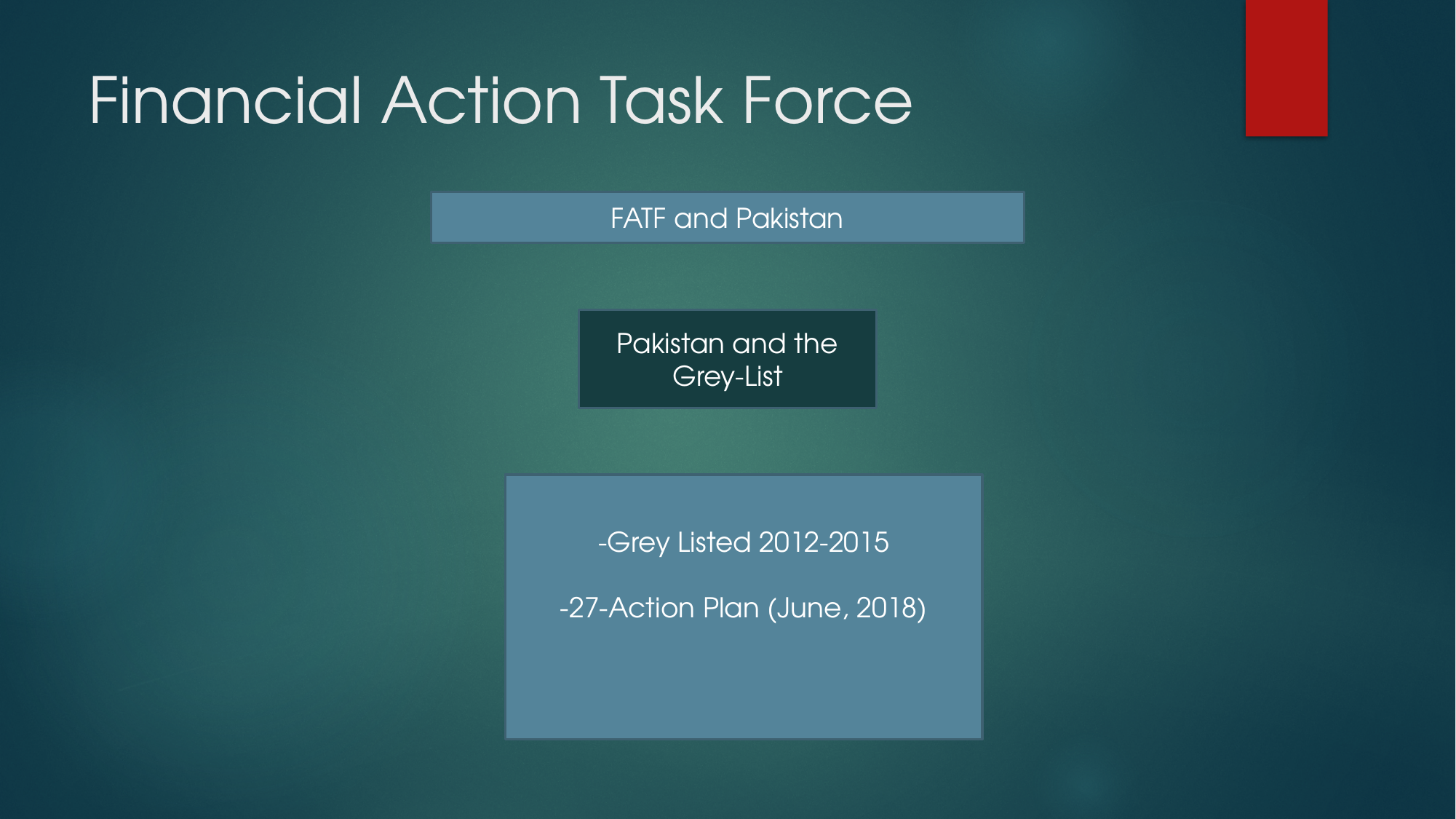

# Financial Action Task Force
FATF and Pakistan
Pakistan and the Grey-List
-Grey Listed 2012-2015

-27-Action Plan (June, 2018)